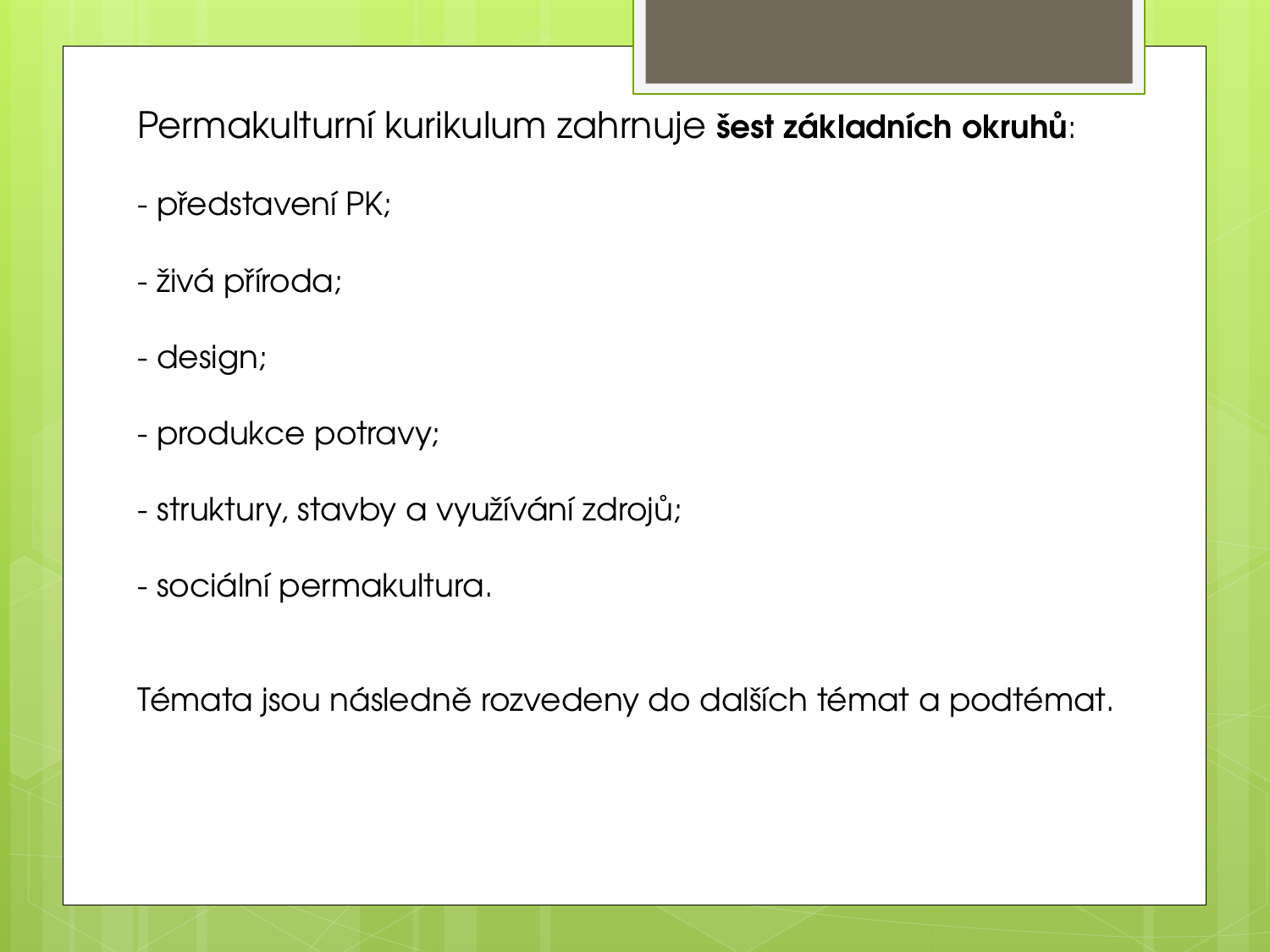

Permakulturní kurikulum zahrnuje šest základních okruhů:

- představení PK;

- živá příroda;

- design;

- produkce potravy;

- struktury, stavby a využívání zdrojů;

- sociální permakultura.

Témata jsou následně rozvedeny do dalších témat a podtémat.